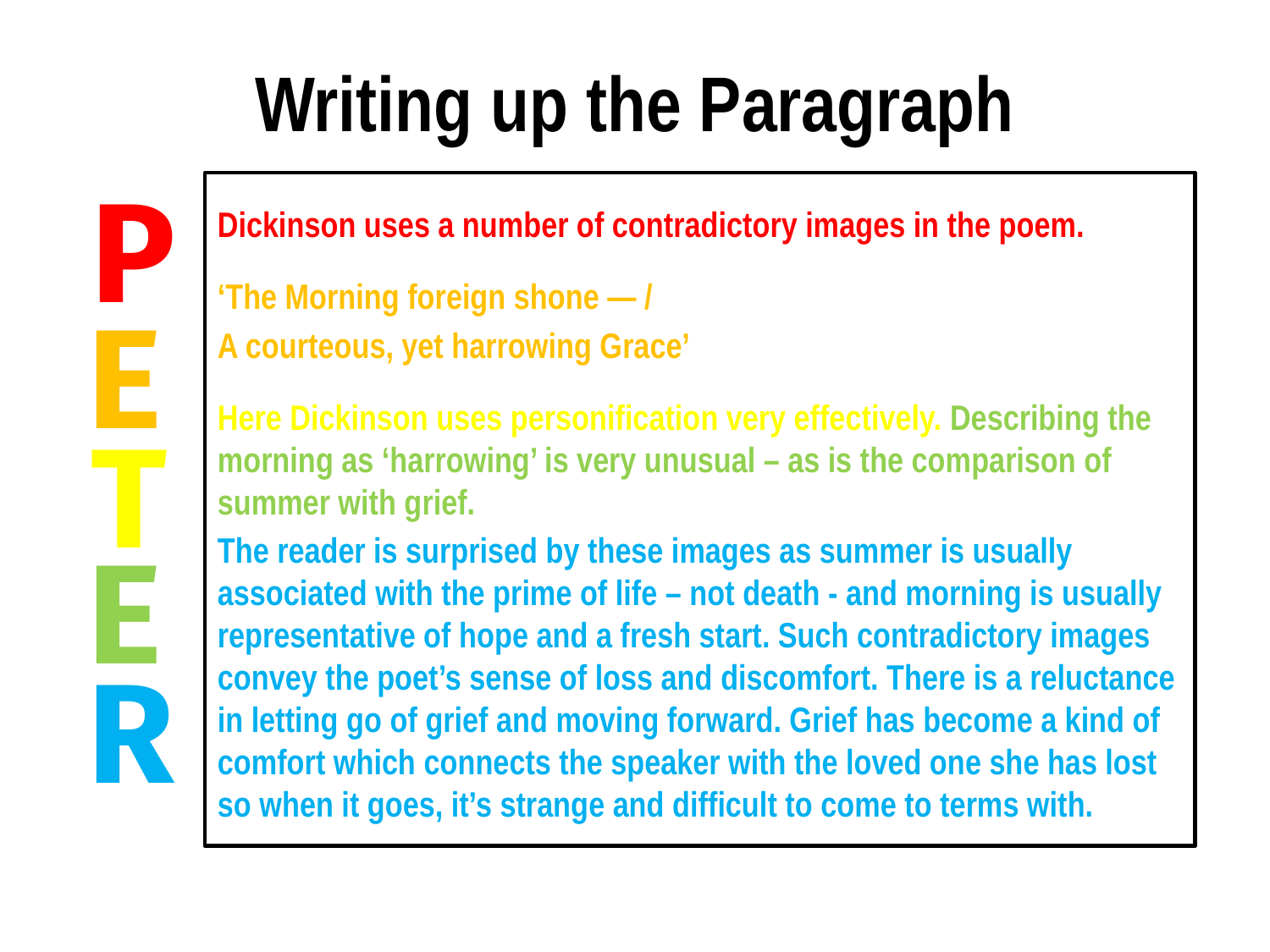

Writing up the Paragraph
P
E
T
E
R

Dickinson uses a number of contradictory images in the poem.

‘The Morning foreign shone — /
A courteous, yet harrowing Grace’

Here Dickinson uses personification very effectively. Describing the morning as ‘harrowing’ is very unusual – as is the comparison of summer with grief.
The reader is surprised by these images as summer is usually associated with the prime of life – not death - and morning is usually representative of hope and a fresh start. Such contradictory images convey the poet’s sense of loss and discomfort. There is a reluctance in letting go of grief and moving forward. Grief has become a kind of comfort which connects the speaker with the loved one she has lost so when it goes, it’s strange and difficult to come to terms with.